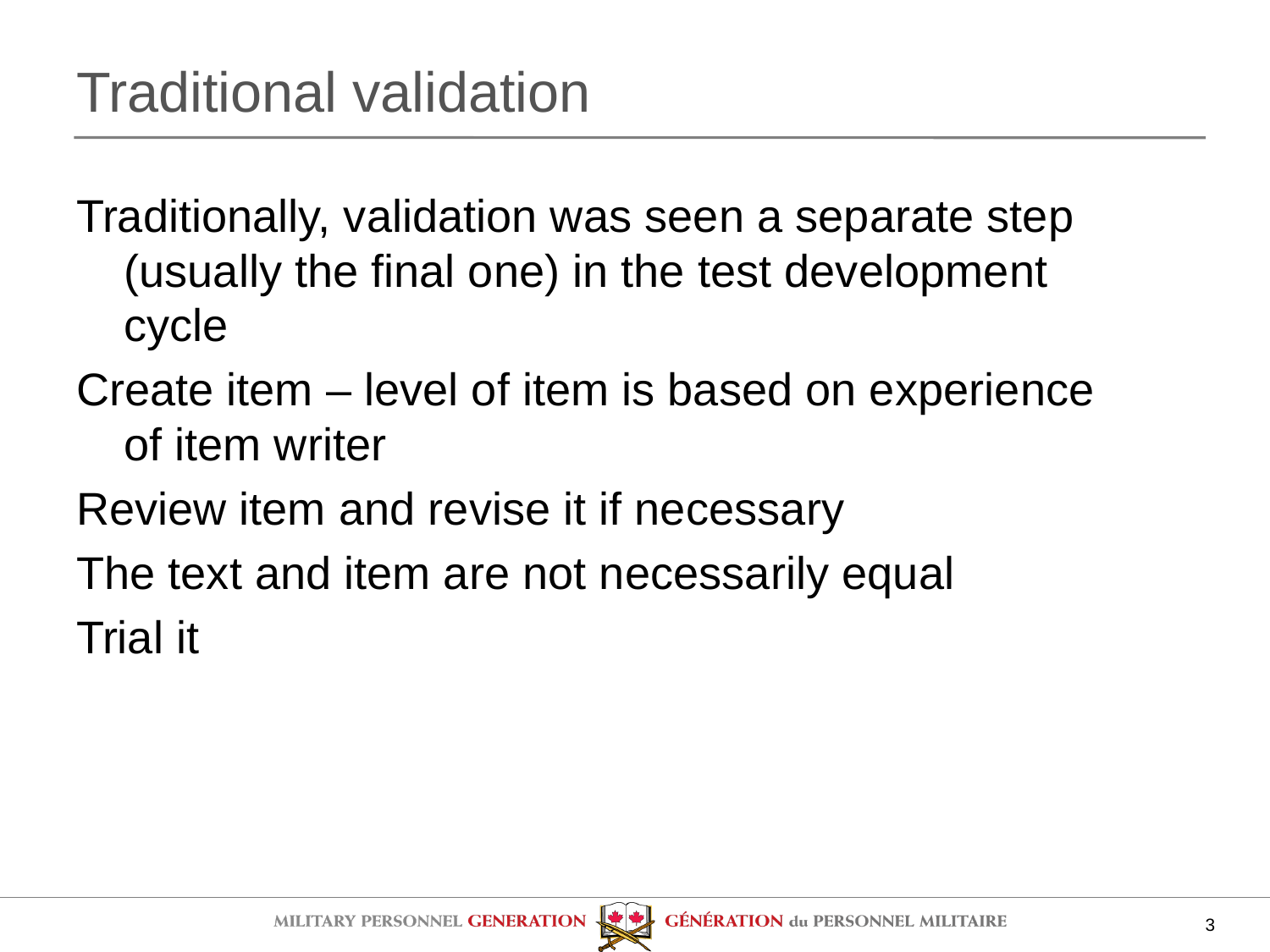

# Traditional validation
Traditionally, validation was seen a separate step (usually the final one) in the test development cycle
Create item – level of item is based on experience of item writer
Review item and revise it if necessary
The text and item are not necessarily equal
Trial it
3